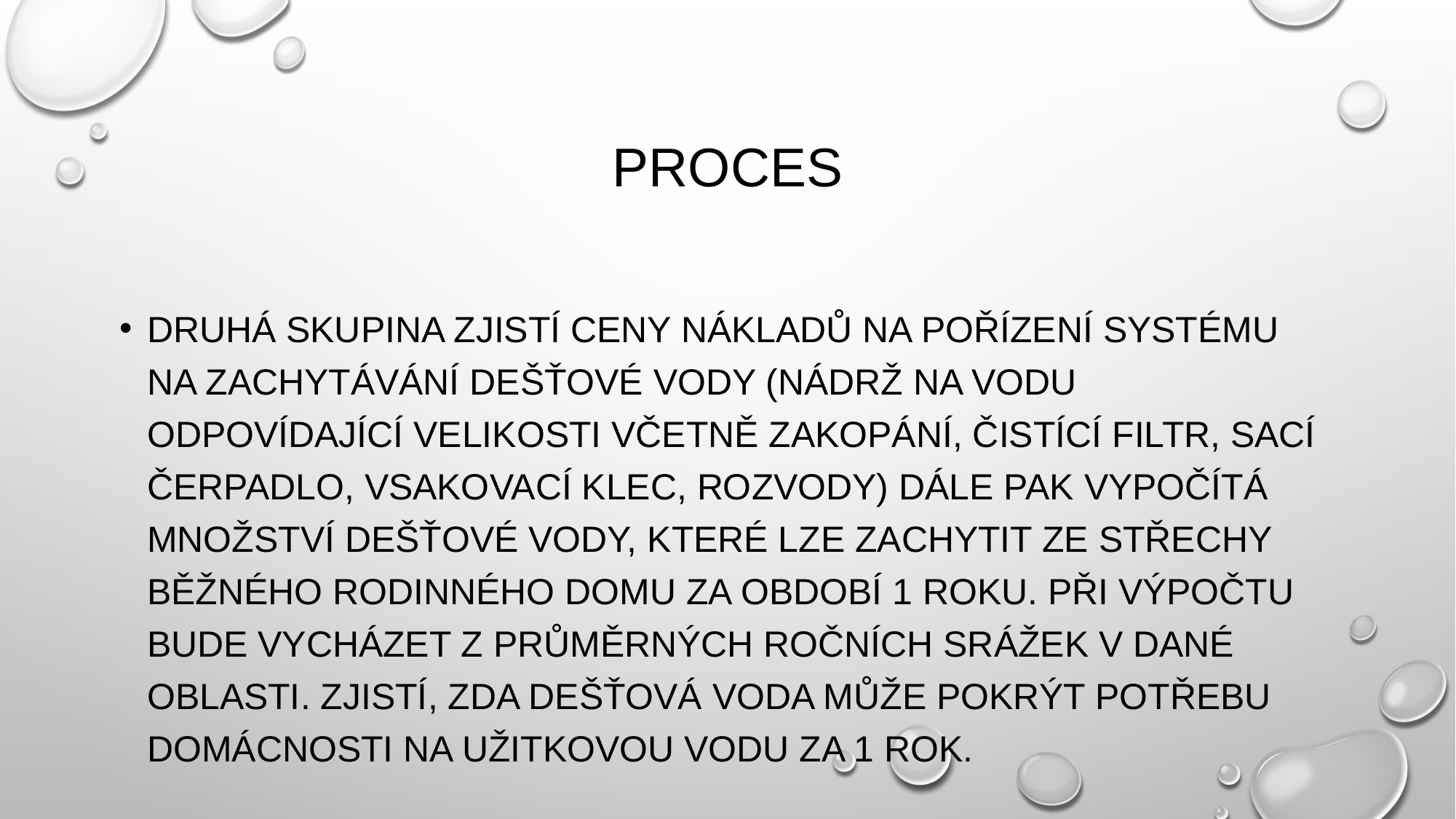

# Proces
Druhá skupina zjistí ceny nákladů na pořízení systému na zachytávání dešťové vody (nádrž na vodu odpovídající velikosti včetně zakopání, čistící filtr, sací čerpadlo, vsakovací klec, rozvody) Dále pak vypočítá množství dešťové vody, které lze zachytit ze střechy běžného rodinného domu za období 1 roku. Při výpočtu bude vycházet z průměrných ročních srážek v dané oblasti. Zjistí, zda dešťová voda může pokrýt potřebu domácnosti na užitkovou vodu za 1 rok.